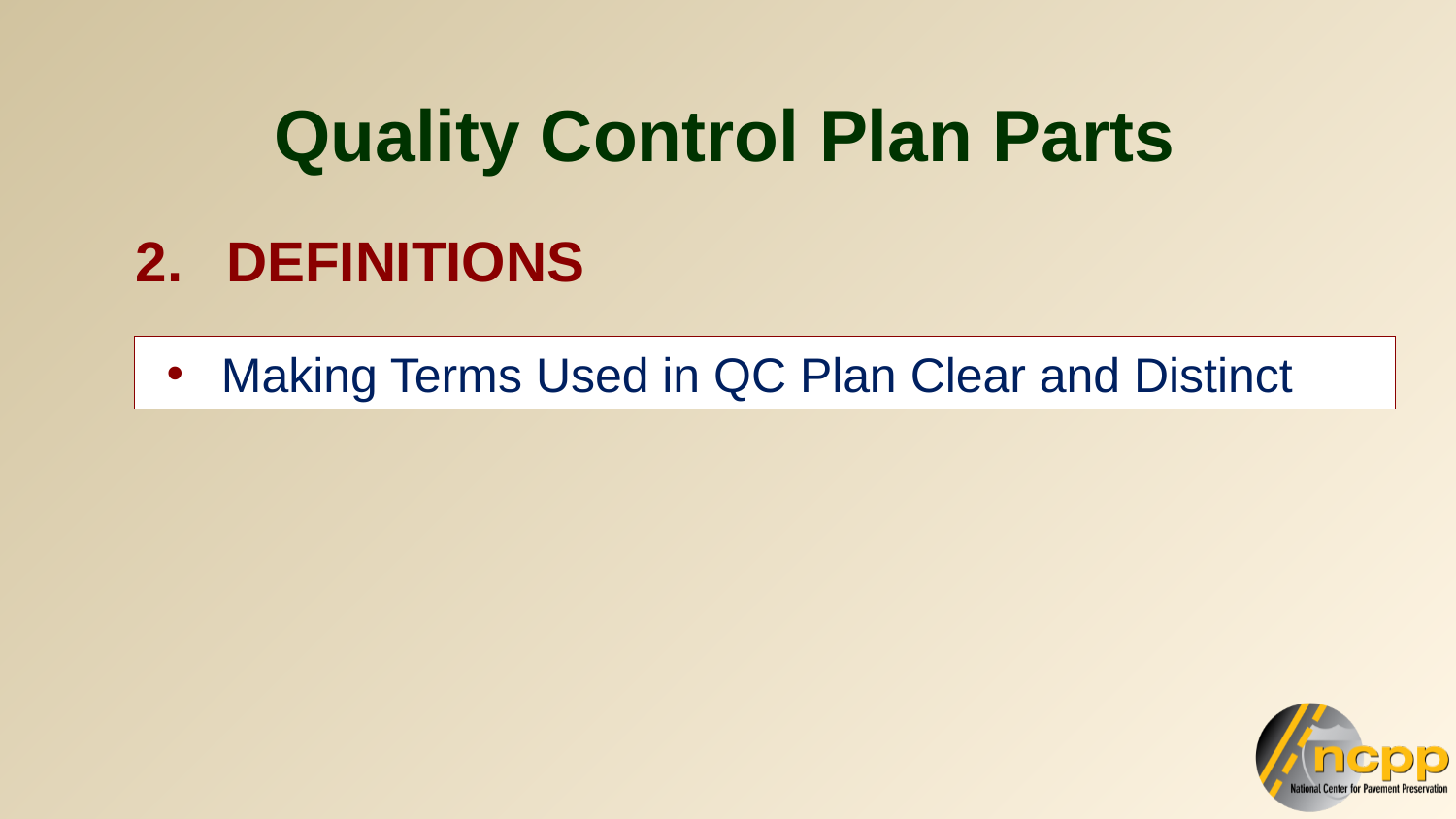

Quality Control Plan Parts
DEFINITIONS
Making Terms Used in QC Plan Clear and Distinct